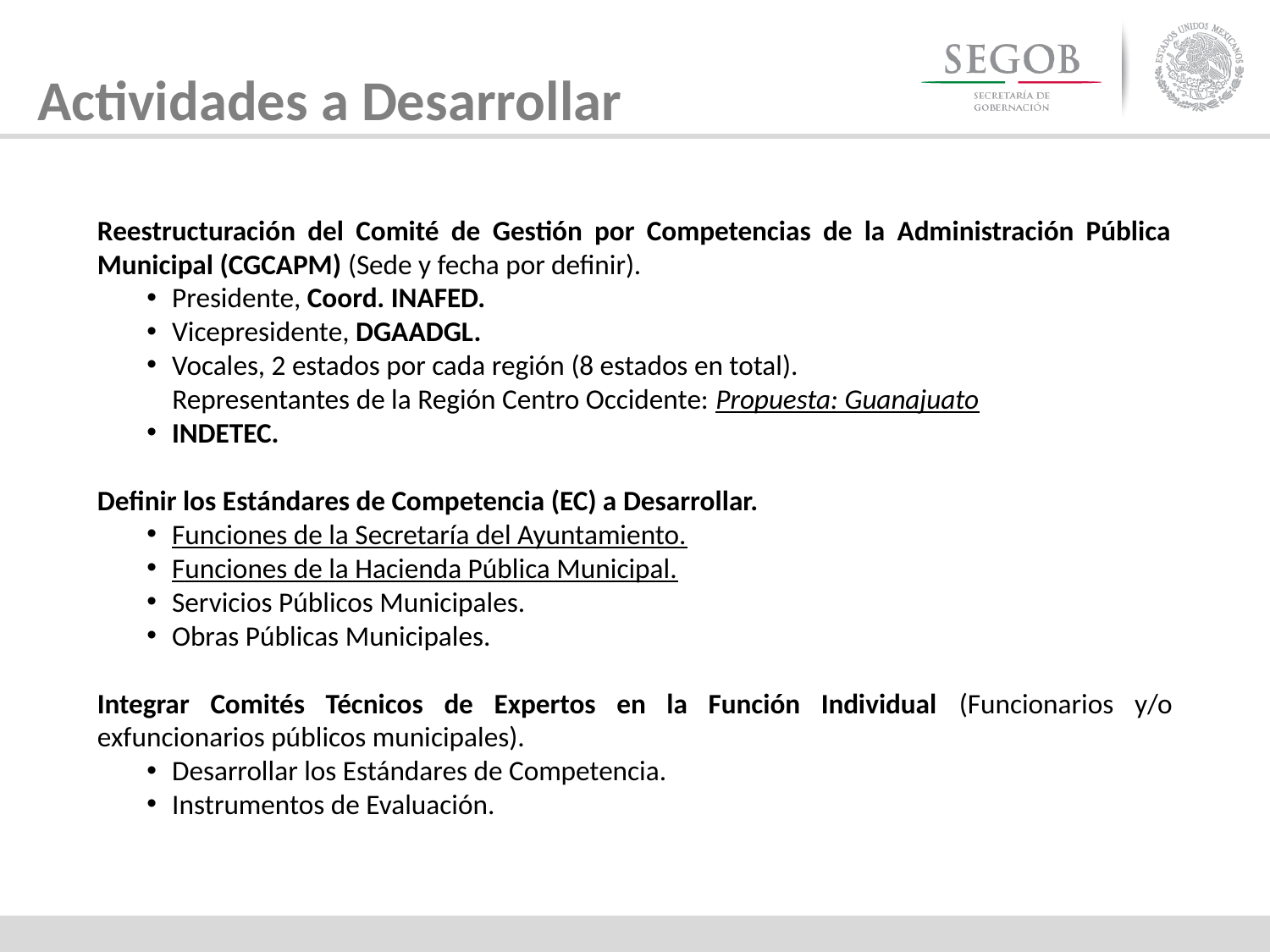

Actividades a Desarrollar
Reestructuración del Comité de Gestión por Competencias de la Administración Pública Municipal (CGCAPM) (Sede y fecha por definir).
Presidente, Coord. INAFED.
Vicepresidente, DGAADGL.
Vocales, 2 estados por cada región (8 estados en total).
    Representantes de la Región Centro Occidente: Propuesta: Guanajuato
INDETEC.

Definir los Estándares de Competencia (EC) a Desarrollar.
Funciones de la Secretaría del Ayuntamiento.
Funciones de la Hacienda Pública Municipal.
Servicios Públicos Municipales.
Obras Públicas Municipales.

Integrar Comités Técnicos de Expertos en la Función Individual (Funcionarios y/o exfuncionarios públicos municipales).
Desarrollar los Estándares de Competencia.
Instrumentos de Evaluación.